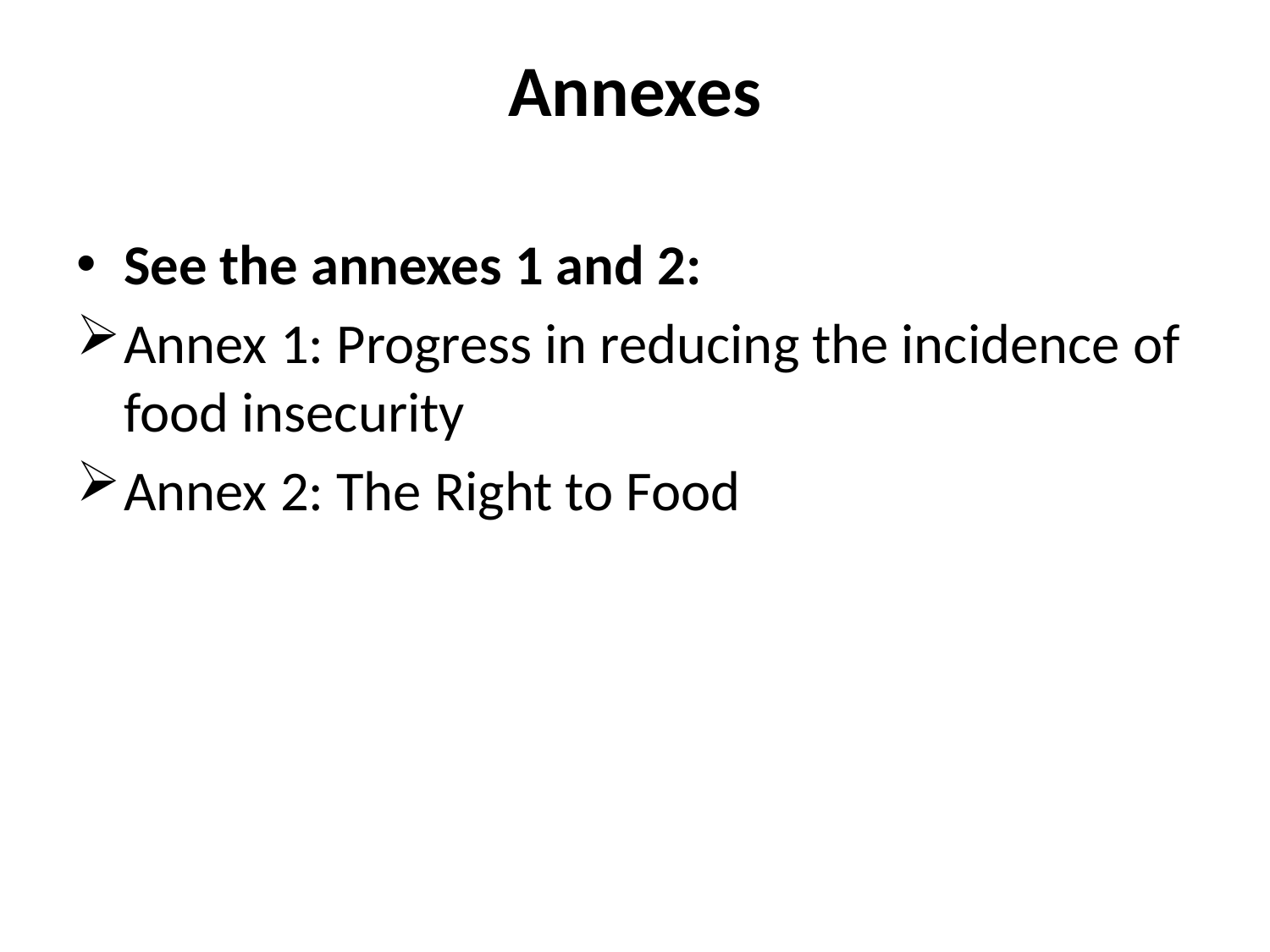

# Annexes
See the annexes 1 and 2:
Annex 1: Progress in reducing the incidence of food insecurity
Annex 2: The Right to Food